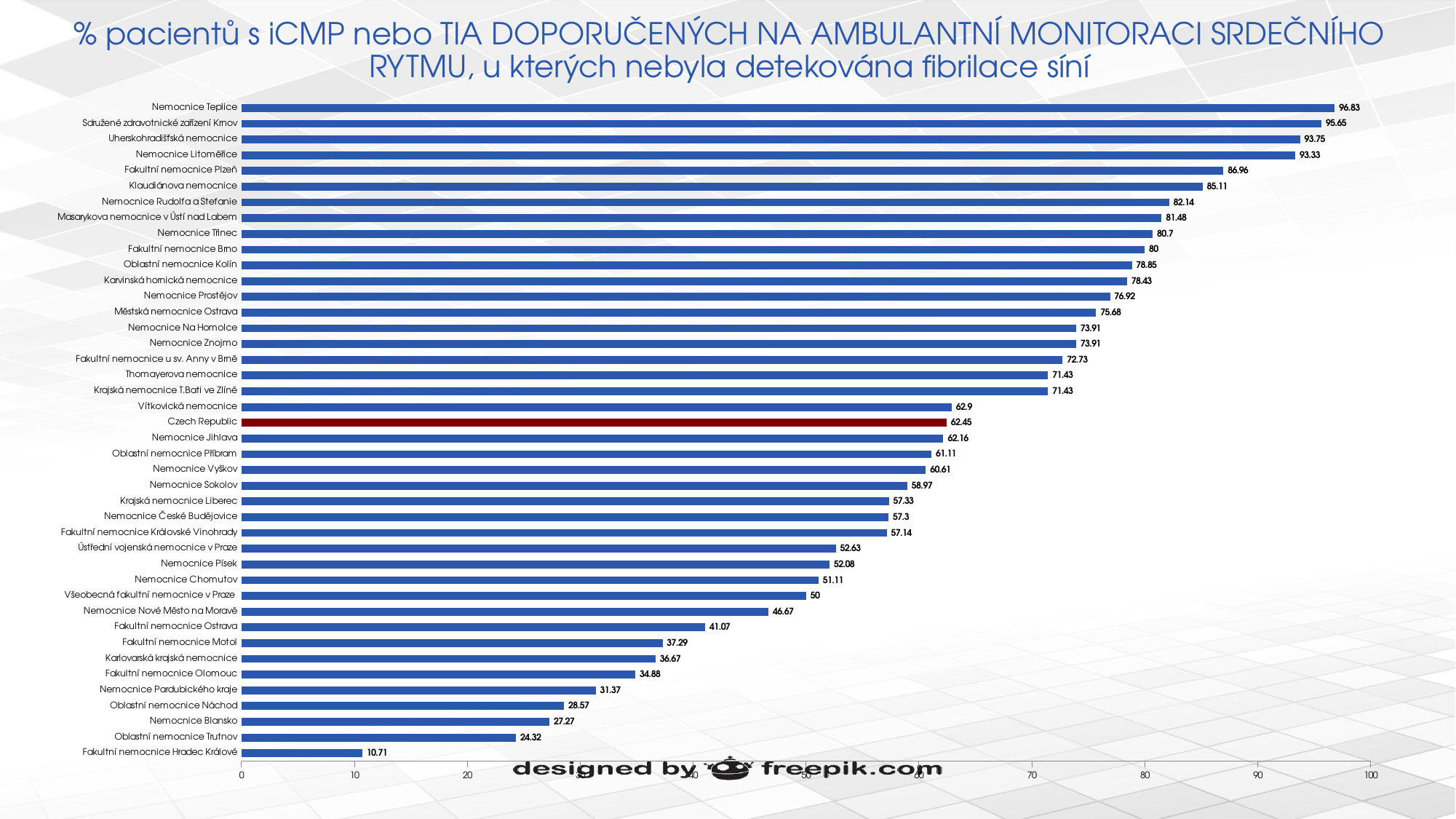

# % pacientů s iCMP nebo TIA DOPORUČENÝCH NA AMBULANTNÍ MONITORACI SRDEČNÍHO RYTMU, u kterých nebyla detekována fibrilace síní

### Chart

| Category | % other afib detection method - Yes |
|---|---|
| Fakultní nemocnice Hradec Králové | 10.71 |
| Oblastní nemocnice Trutnov | 24.32 |
| Nemocnice Blansko | 27.27 |
| Oblastní nemocnice Náchod | 28.57 |
| Nemocnice Pardubického kraje | 31.37 |
| Fakultní nemocnice Olomouc | 34.88 |
| Karlovarská krajská nemocnice | 36.67 |
| Fakultní nemocnice Motol | 37.29 |
| Fakultní nemocnice Ostrava | 41.07 |
| Nemocnice Nové Město na Moravě | 46.67 |
| Všeobecná fakultní nemocnice v Praze  | 50.0 |
| Nemocnice Chomutov | 51.11 |
| Nemocnice Písek | 52.08 |
| Ústřední vojenská nemocnice v Praze | 52.63 |
| Fakultní nemocnice Královské Vinohrady | 57.14 |
| Nemocnice České Budějovice | 57.3 |
| Krajská nemocnice Liberec | 57.33 |
| Nemocnice Sokolov | 58.97 |
| Nemocnice Vyškov | 60.61 |
| Oblastní nemocnice Příbram | 61.11 |
| Nemocnice Jihlava | 62.16 |
| Czech Republic | 62.45 |
| Vítkovická nemocnice | 62.9 |
| Krajská nemocnice T.Bati ve Zlíně | 71.43 |
| Thomayerova nemocnice | 71.43 |
| Fakultní nemocnice u sv. Anny v Brně | 72.73 |
| Nemocnice Znojmo | 73.91 |
| Nemocnice Na Homolce | 73.91 |
| Městská nemocnice Ostrava | 75.68 |
| Nemocnice Prostějov | 76.92 |
| Karvinská hornická nemocnice | 78.43 |
| Oblastní nemocnice Kolín | 78.85 |
| Fakultní nemocnice Brno | 80.0 |
| Nemocnice Třinec | 80.7 |
| Masarykova nemocnice v Ústí nad Labem | 81.48 |
| Nemocnice Rudolfa a Stefanie | 82.14 |
| Klaudiánova nemocnice | 85.11 |
| Fakultní nemocnice Plzeň | 86.96 |
| Nemocnice Litoměřice | 93.33 |
| Uherskohradišťská nemocnice | 93.75 |
| Sdružené zdravotnické zařízení Krnov | 95.65 |
| Nemocnice Teplice | 96.83 |